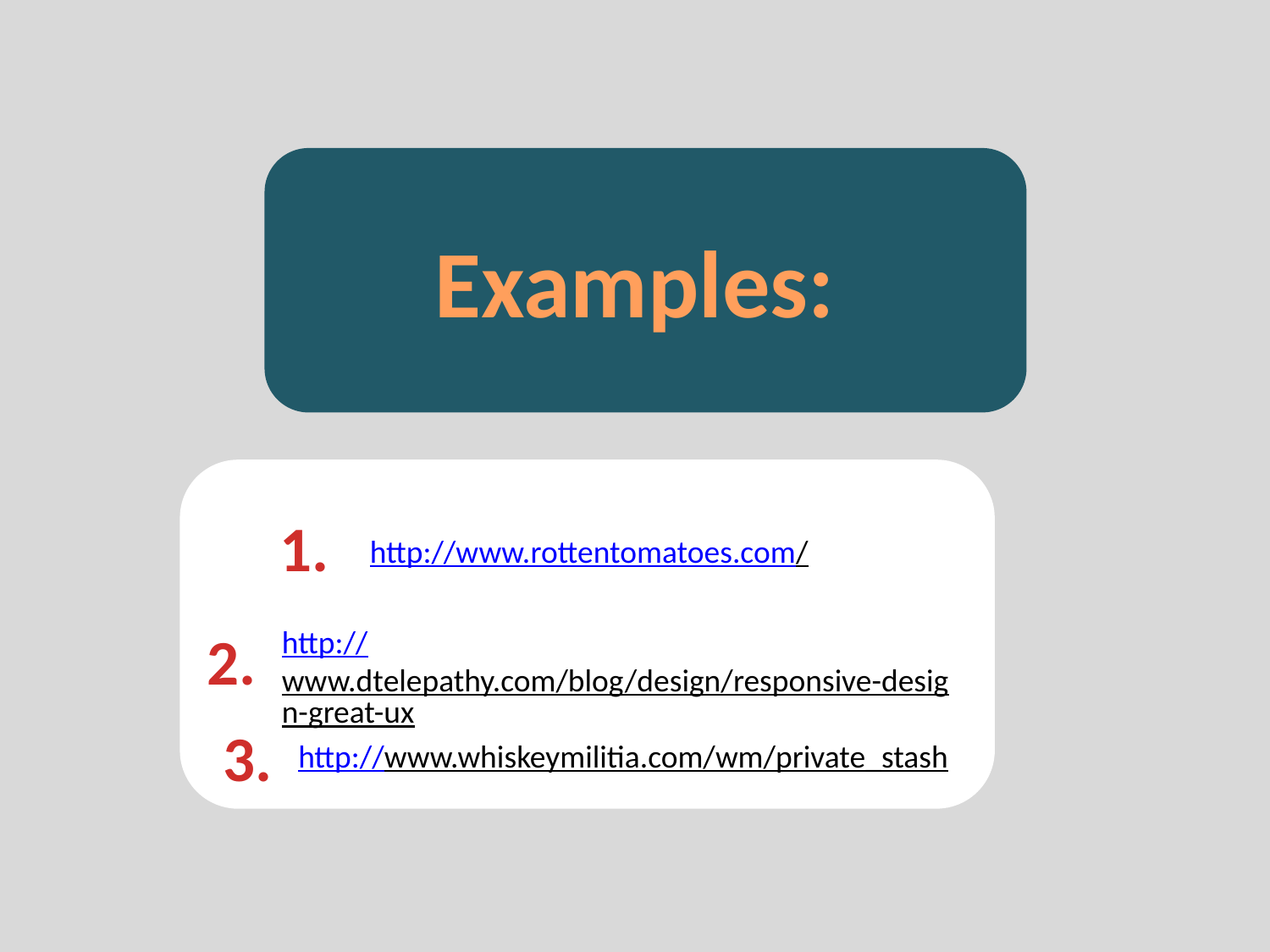

Examples:

1.
http://www.rottentomatoes.com/
2.
http://www.dtelepathy.com/blog/design/responsive-design-great-ux
3.
http://www.whiskeymilitia.com/wm/private_stash